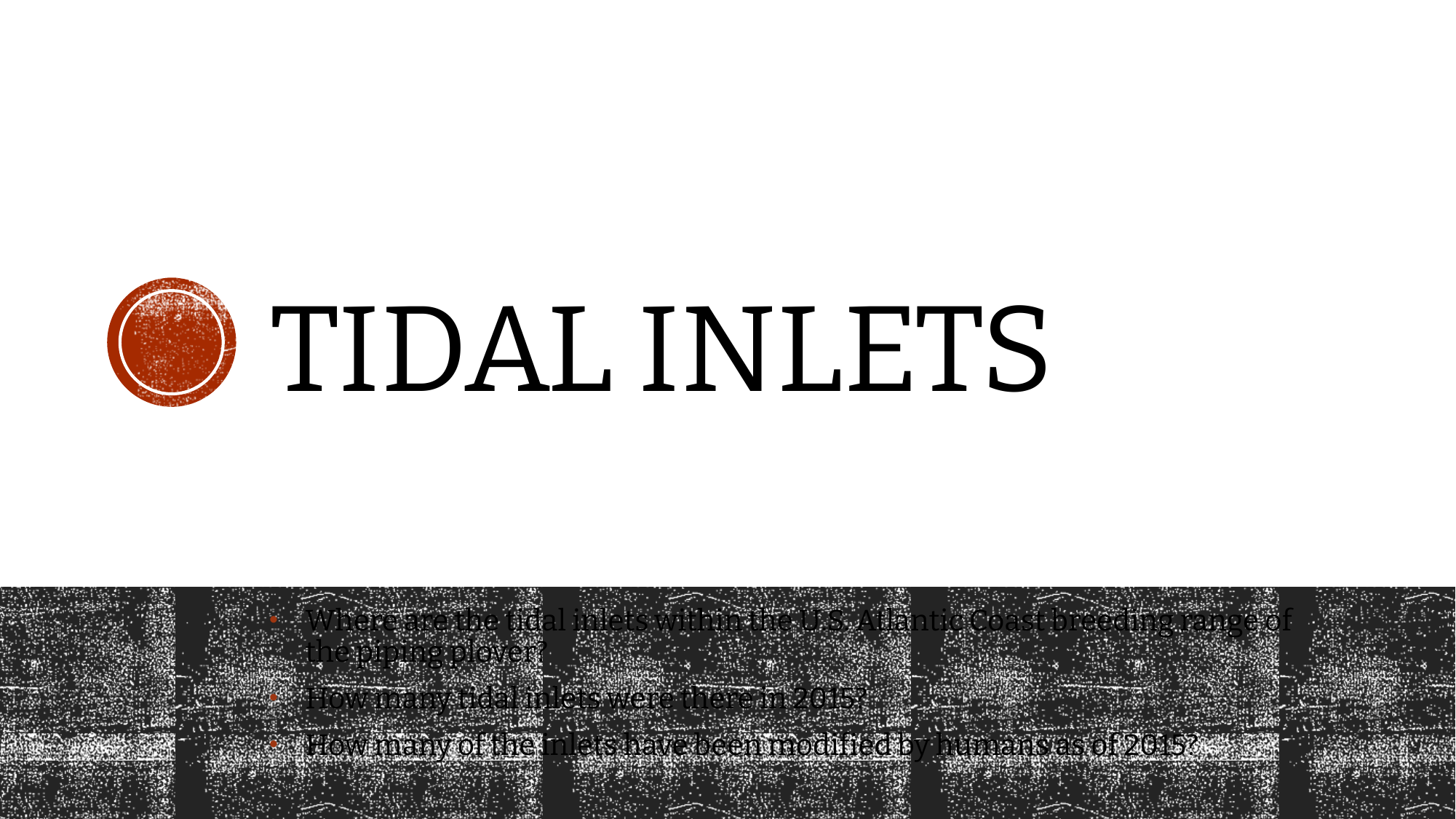

# Tidal inlets
Where are the tidal inlets within the U.S. Atlantic Coast breeding range of the piping plover?
How many tidal inlets were there in 2015?
How many of the inlets have been modified by humans as of 2015?